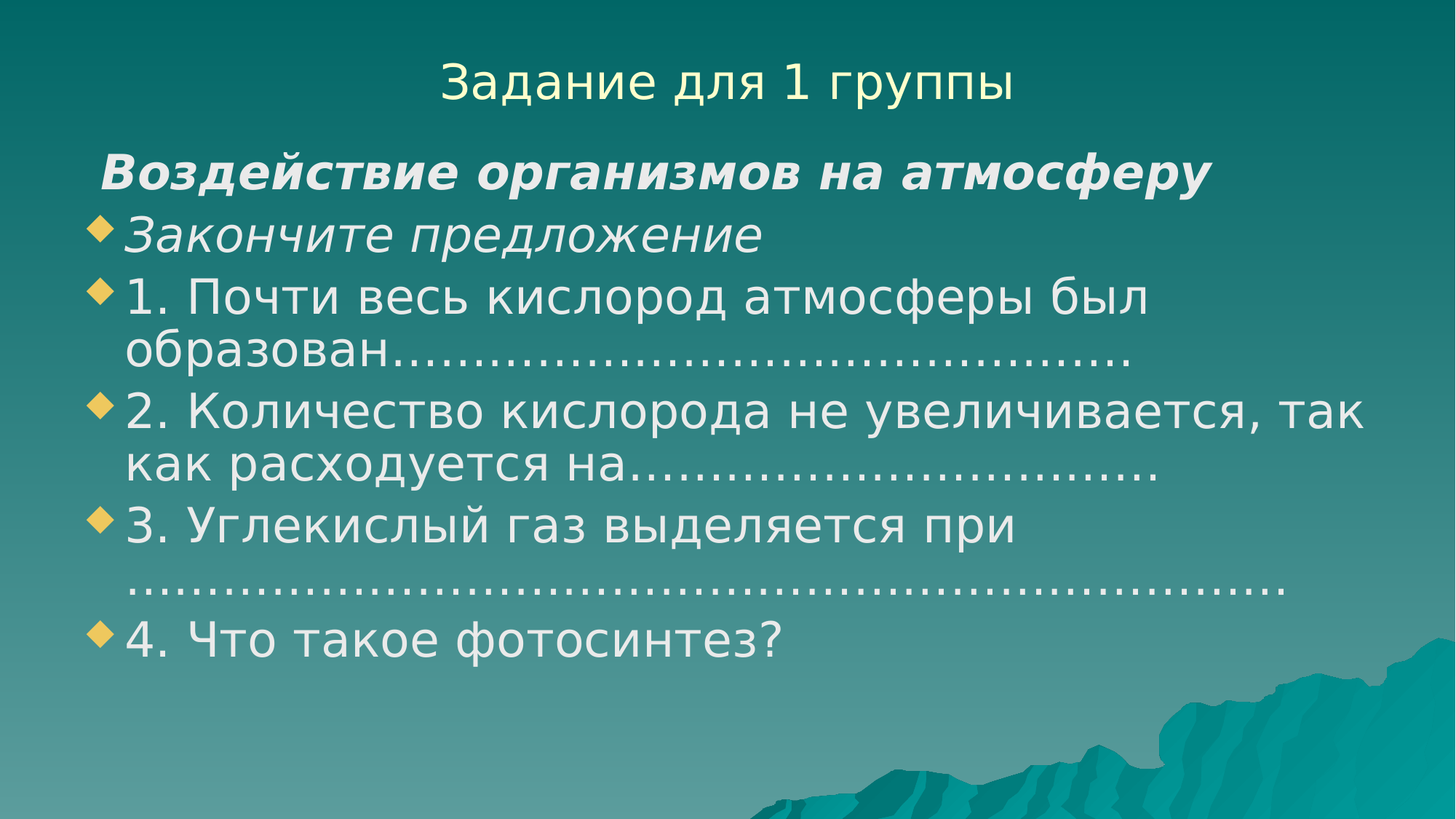

Задание для 1 группы
 Воздействие организмов на атмосферу
Закончите предложение
1. Почти весь кислород атмосферы был образован……………………………………….
2. Количество кислорода не увеличивается, так как расходуется на……………………………
3. Углекислый газ выделяется при ………………………………………………………………
4. Что такое фотосинтез?